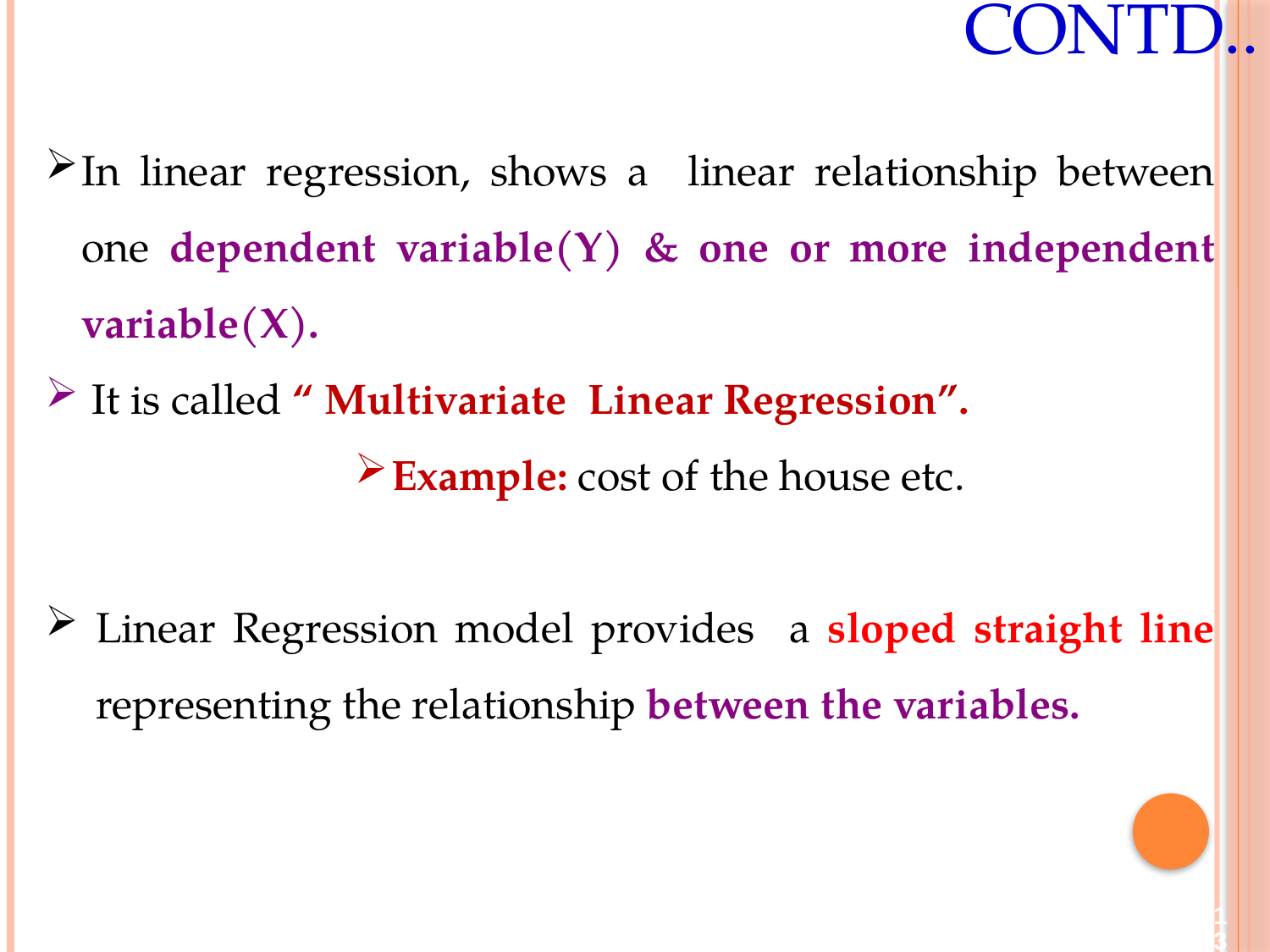

# Contd..
In linear regression, shows a  linear relationship between one dependent variable(Y) & one or more independent variable(X).
 It is called “ Multivariate  Linear Regression”.
Example: cost of the house etc.

Linear Regression model provides  a sloped straight line representing the relationship between the variables.

13